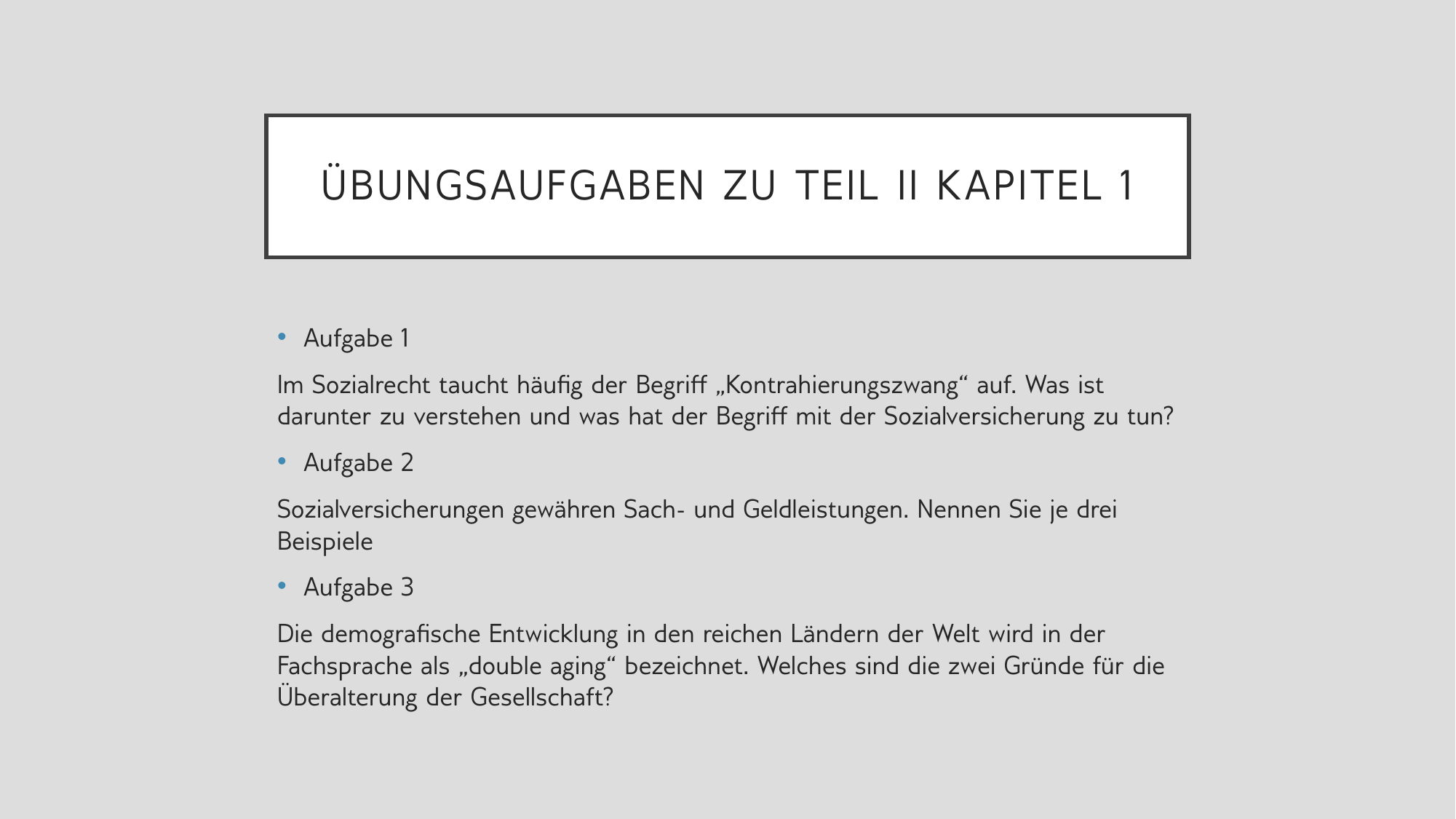

# Übungsaufgaben zu Teil II Kapitel 1
Aufgabe 1
Im Sozialrecht taucht häufig der Begriff „Kontrahierungszwang“ auf. Was ist darunter zu verstehen und was hat der Begriff mit der Sozialversicherung zu tun?
Aufgabe 2
Sozialversicherungen gewähren Sach- und Geldleistungen. Nennen Sie je drei Beispiele
Aufgabe 3
Die demografische Entwicklung in den reichen Ländern der Welt wird in der Fachsprache als „double aging“ bezeichnet. Welches sind die zwei Gründe für die Überalterung der Gesellschaft?